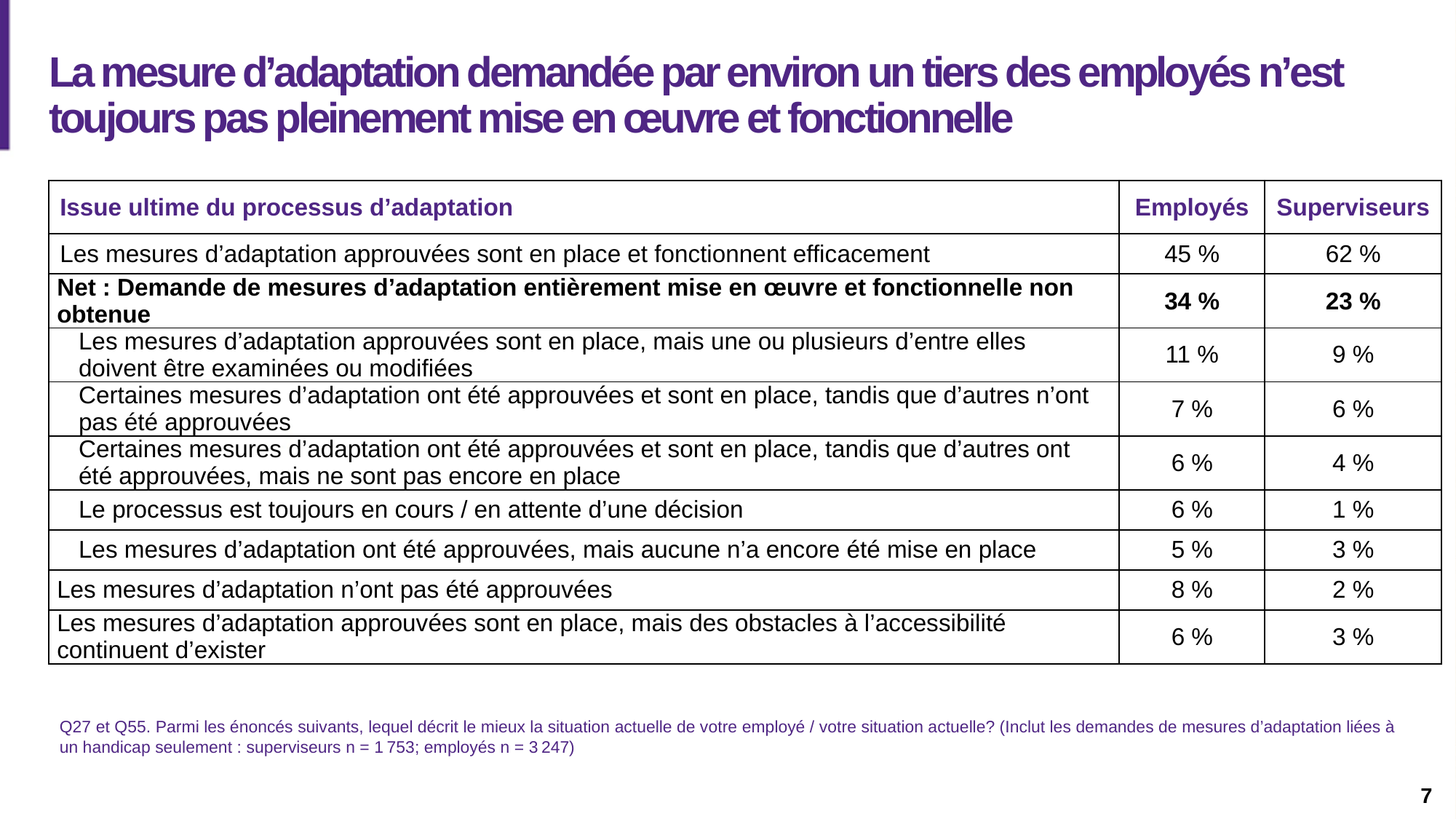

Description de la diapositive : Une diapositive qui présente un tableau résumant l’issue du processus d’adaptation
# La mesure d’adaptation demandée par environ un tiers des employés n’est toujours pas pleinement mise en œuvre et fonctionnelle
| Issue ultime du processus d’adaptation | Employés | Superviseurs |
| --- | --- | --- |
| Les mesures d’adaptation approuvées sont en place et fonctionnent efficacement | 45 % | 62 % |
| Net : Demande de mesures d’adaptation entièrement mise en œuvre et fonctionnelle non obtenue | 34 % | 23 % |
| Les mesures d’adaptation approuvées sont en place, mais une ou plusieurs d’entre elles doivent être examinées ou modifiées | 11 % | 9 % |
| Certaines mesures d’adaptation ont été approuvées et sont en place, tandis que d’autres n’ont pas été approuvées | 7 % | 6 % |
| Certaines mesures d’adaptation ont été approuvées et sont en place, tandis que d’autres ont été approuvées, mais ne sont pas encore en place | 6 % | 4 % |
| Le processus est toujours en cours / en attente d’une décision | 6 % | 1 % |
| Les mesures d’adaptation ont été approuvées, mais aucune n’a encore été mise en place | 5 % | 3 % |
| Les mesures d’adaptation n’ont pas été approuvées | 8 % | 2 % |
| Les mesures d’adaptation approuvées sont en place, mais des obstacles à l’accessibilité continuent d’exister | 6 % | 3 % |
Q27 et Q55. Parmi les énoncés suivants, lequel décrit le mieux la situation actuelle de votre employé / votre situation actuelle? (Inclut les demandes de mesures d’adaptation liées à un handicap seulement : superviseurs n = 1 753; employés n = 3 247)
7